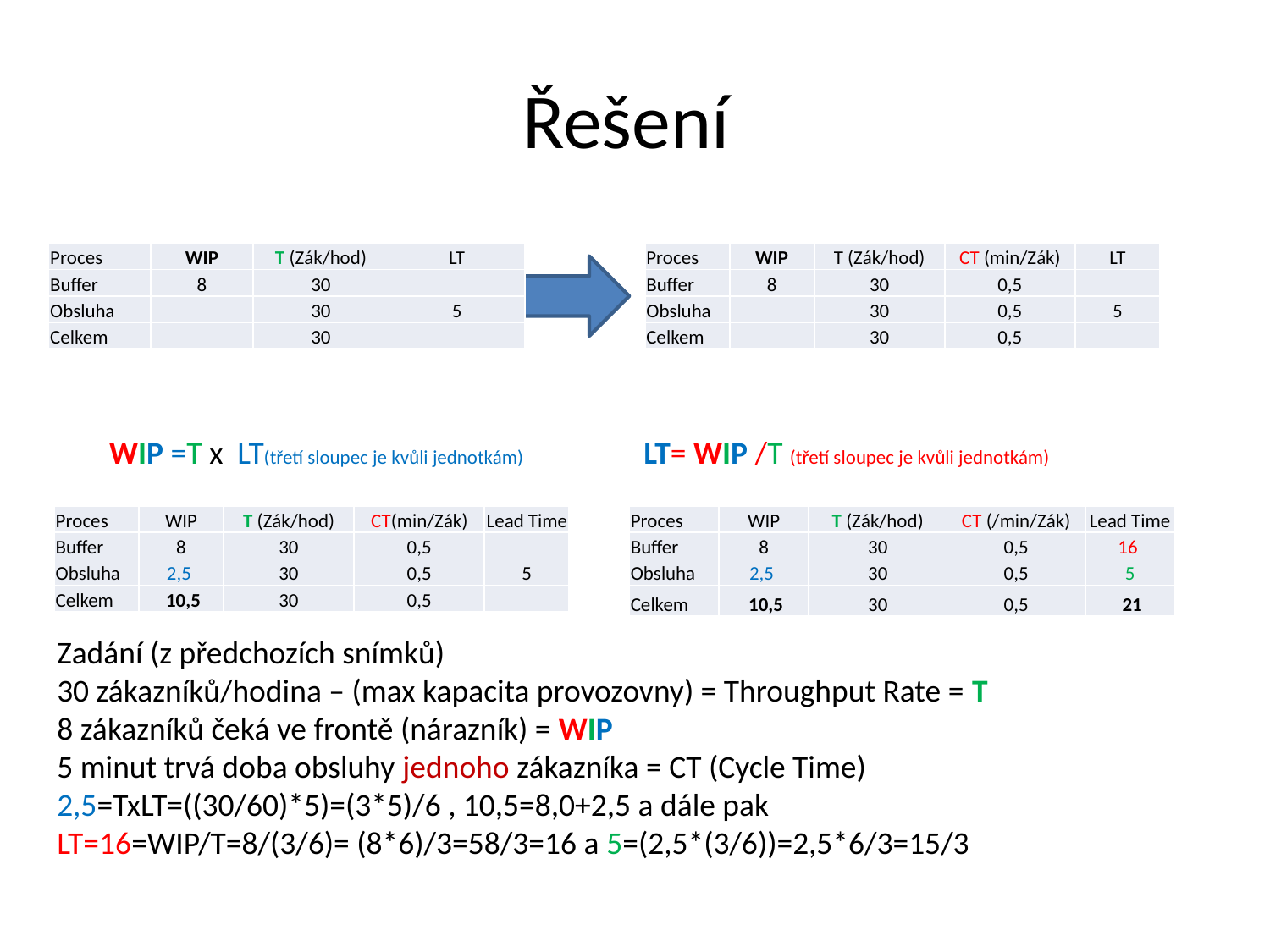

# Řešení
| Proces | WIP | T (Zák/hod) | LT |
| --- | --- | --- | --- |
| Buffer | 8 | 30 |  |
| Obsluha |  | 30 | 5 |
| Celkem |  | 30 |  |
| Proces | WIP | T (Zák/hod) | CT (min/Zák) | LT |
| --- | --- | --- | --- | --- |
| Buffer | 8 | 30 | 0,5 |  |
| Obsluha |  | 30 | 0,5 | 5 |
| Celkem |  | 30 | 0,5 |  |

WIP =T x  LT(třetí sloupec je kvůli jednotkám)
LT= WIP /T (třetí sloupec je kvůli jednotkám)
| Proces | WIP | T (Zák/hod) | CT(min/Zák) | Lead Time |
| --- | --- | --- | --- | --- |
| Buffer | 8 | 30 | 0,5 |  |
| Obsluha | 2,5 | 30 | 0,5 | 5 |
| Celkem | 10,5 | 30 | 0,5 |  |
| Proces | WIP | T (Zák/hod) | CT (/min/Zák) | Lead Time |
| --- | --- | --- | --- | --- |
| Buffer | 8 | 30 | 0,5 | 16 |
| Obsluha | 2,5 | 30 | 0,5 | 5 |
| Celkem | 10,5 | 30 | 0,5 | 21 |
Zadání (z předchozích snímků)
30 zákazníků/hodina – (max kapacita provozovny) = Throughput Rate = T
8 zákazníků čeká ve frontě (nárazník) = WIP
5 minut trvá doba obsluhy jednoho zákazníka = CT (Cycle Time)
2,5=TxLT=((30/60)*5)=(3*5)/6 , 10,5=8,0+2,5 a dále pak
LT=16=WIP/T=8/(3/6)= (8*6)/3=58/3=16 a 5=(2,5*(3/6))=2,5*6/3=15/3